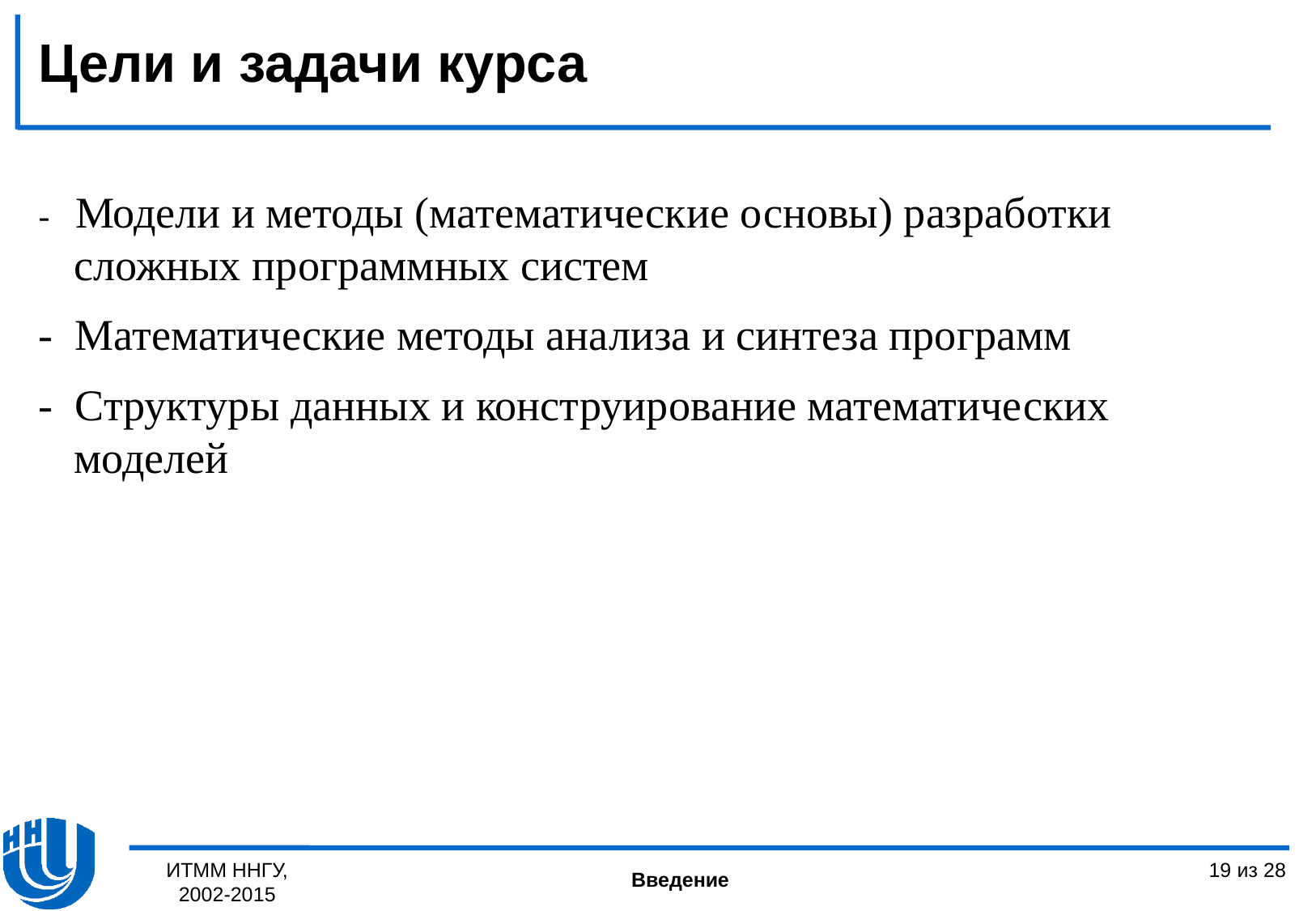

Цели и задачи курса
-   Модели и методы (математические основы) разработки сложных программных систем
-  Математические методы анализа и синтеза программ
-  Структуры данных и конструирование математических  моделей
ИТММ ННГУ, 2002-2015
19 из 28
Введение